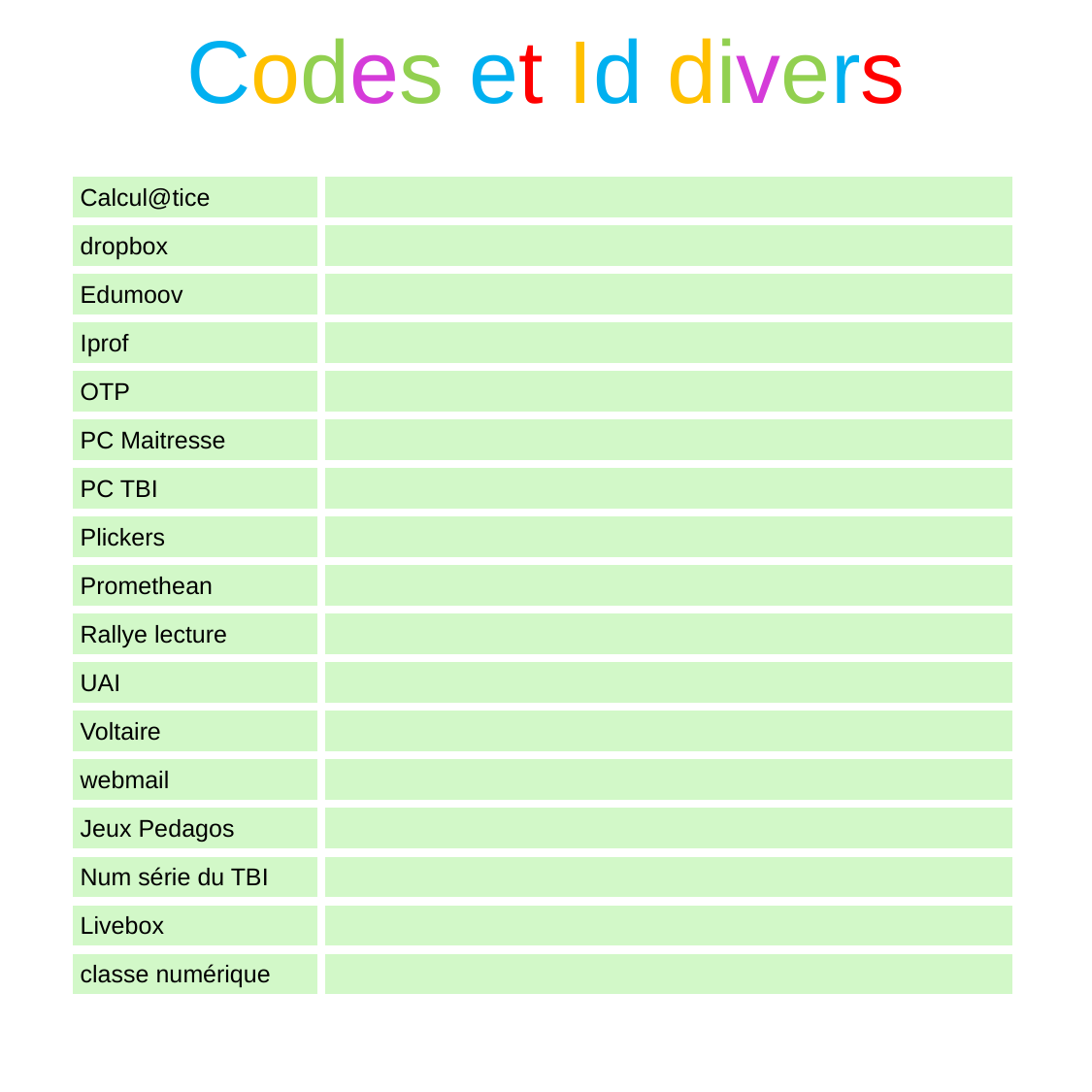

# Codes et Id divers
| Calcul@tice |  |
| --- | --- |
| dropbox |  |
| Edumoov |  |
| Iprof |  |
| OTP |  |
| PC Maitresse |  |
| PC TBI |  |
| Plickers |  |
| Promethean |  |
| Rallye lecture |  |
| UAI |  |
| Voltaire |  |
| webmail |  |
| Jeux Pedagos |  |
| Num série du TBI |  |
| Livebox |  |
| classe numérique |  |